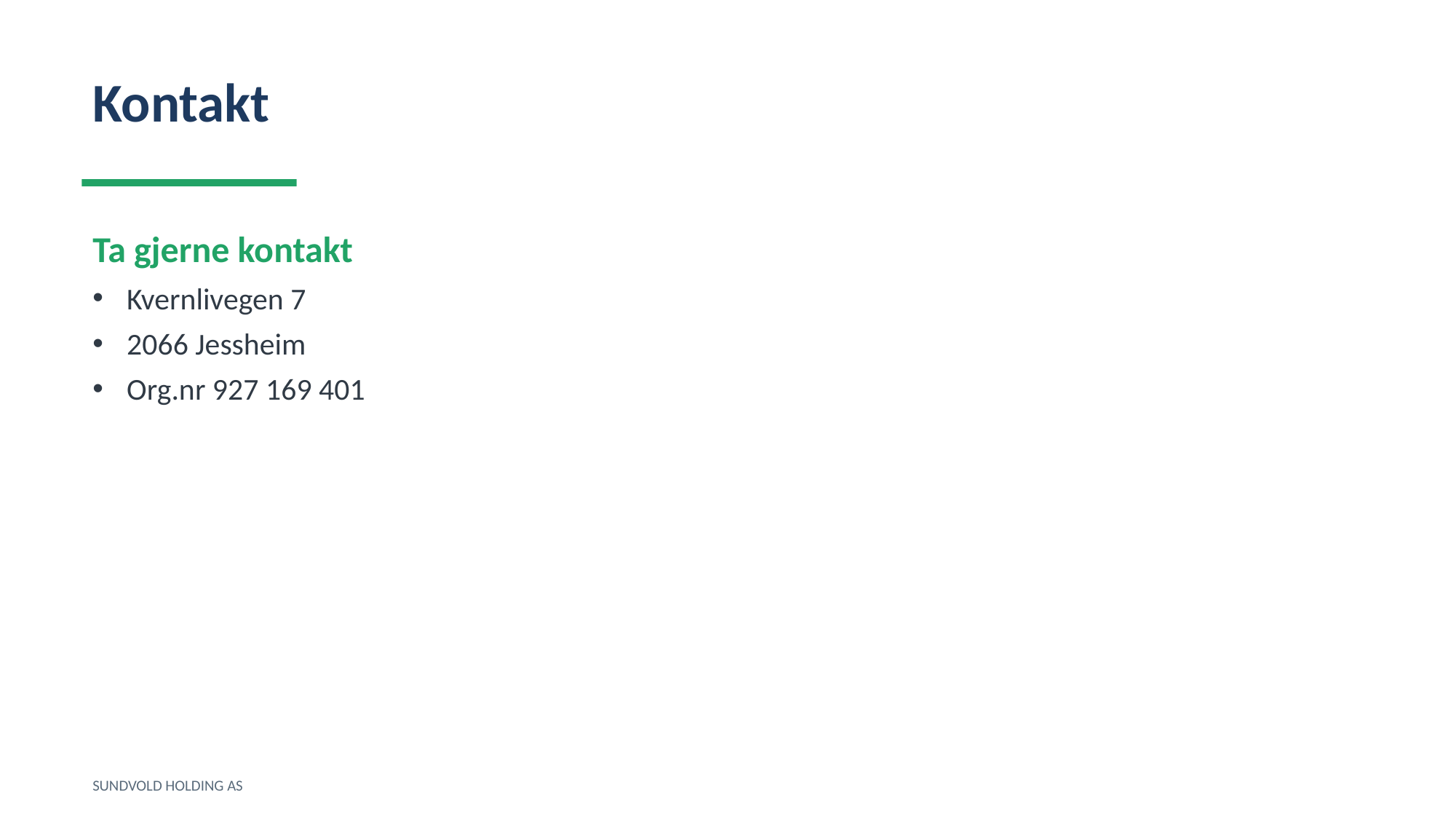

Kontakt

Ta gjerne kontakt
Kvernlivegen 7
2066 Jessheim
Org.nr 927 169 401
SUNDVOLD HOLDING AS